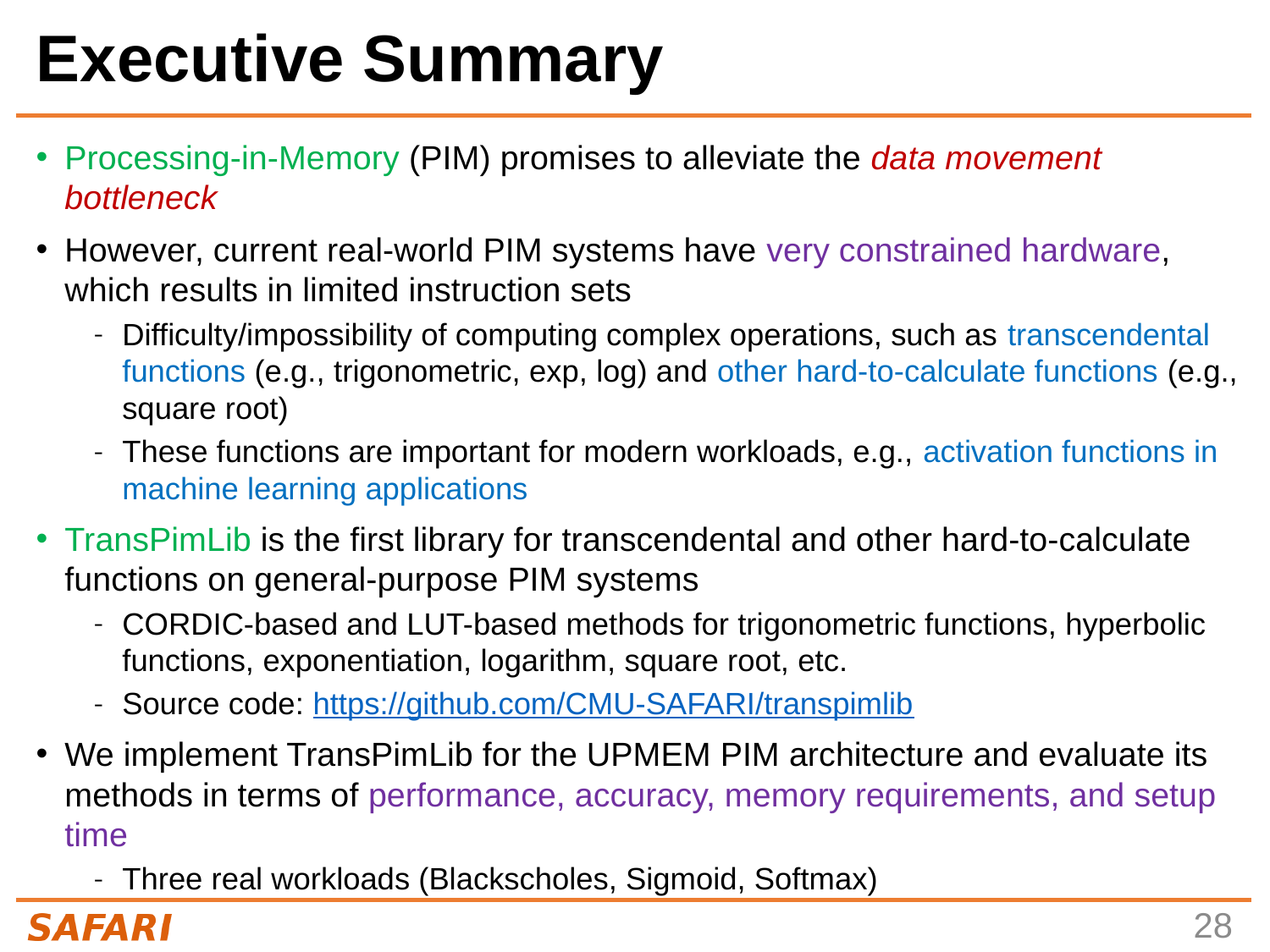

# Executive Summary
Processing-in-Memory (PIM) promises to alleviate the data movement bottleneck
However, current real-world PIM systems have very constrained hardware, which results in limited instruction sets
Difficulty/impossibility of computing complex operations, such as transcendental functions (e.g., trigonometric, exp, log) and other hard-to-calculate functions (e.g., square root)
These functions are important for modern workloads, e.g., activation functions in machine learning applications
TransPimLib is the first library for transcendental and other hard-to-calculate functions on general-purpose PIM systems
CORDIC-based and LUT-based methods for trigonometric functions, hyperbolic functions, exponentiation, logarithm, square root, etc.
Source code: https://github.com/CMU-SAFARI/transpimlib
We implement TransPimLib for the UPMEM PIM architecture and evaluate its methods in terms of performance, accuracy, memory requirements, and setup time
Three real workloads (Blackscholes, Sigmoid, Softmax)